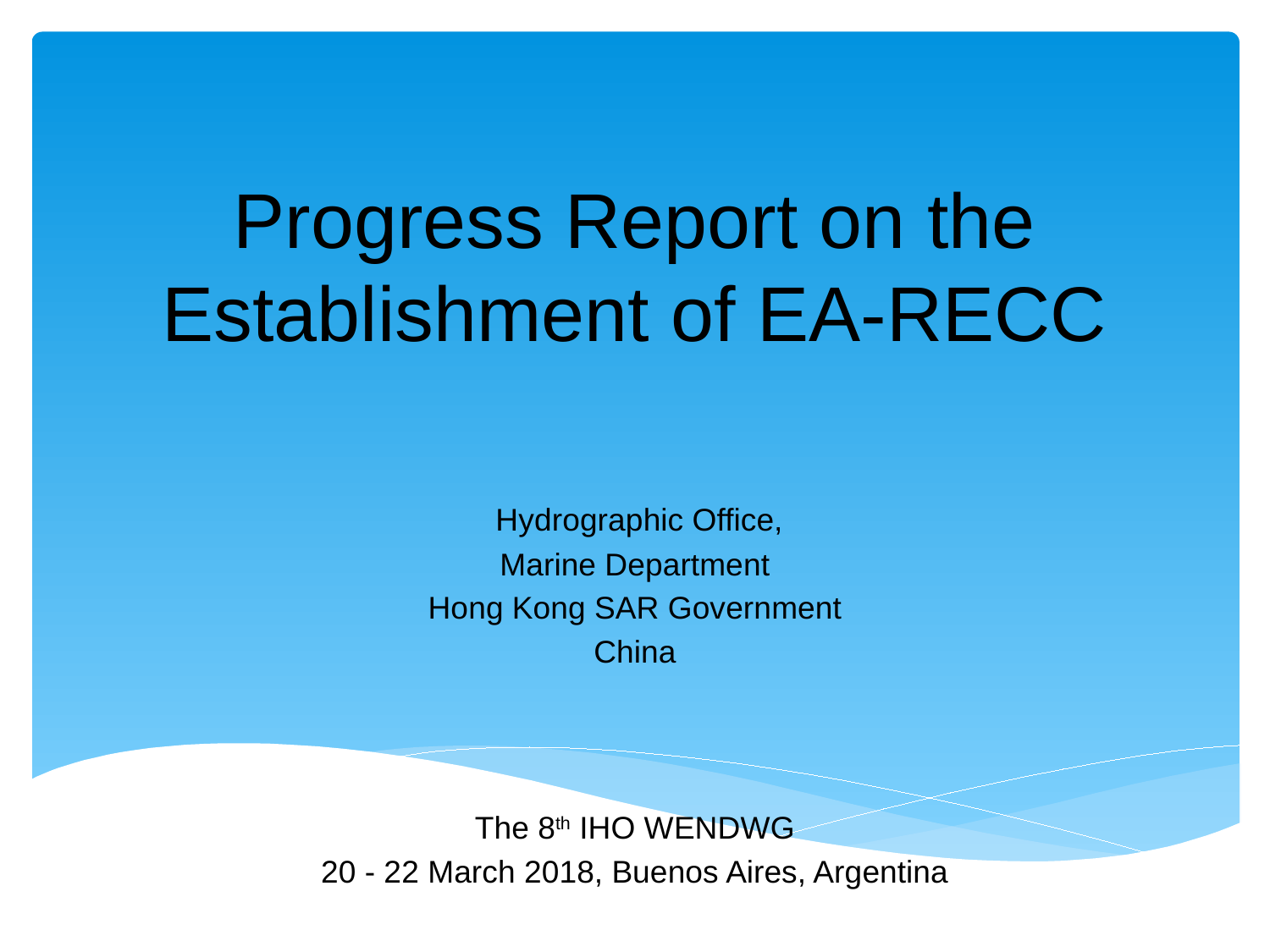

# Progress Report on the Establishment of EA-RECC
 Hydrographic Office,
Marine Department
Hong Kong SAR Government
China

The 8th IHO WENDWG
20 - 22 March 2018, Buenos Aires, Argentina